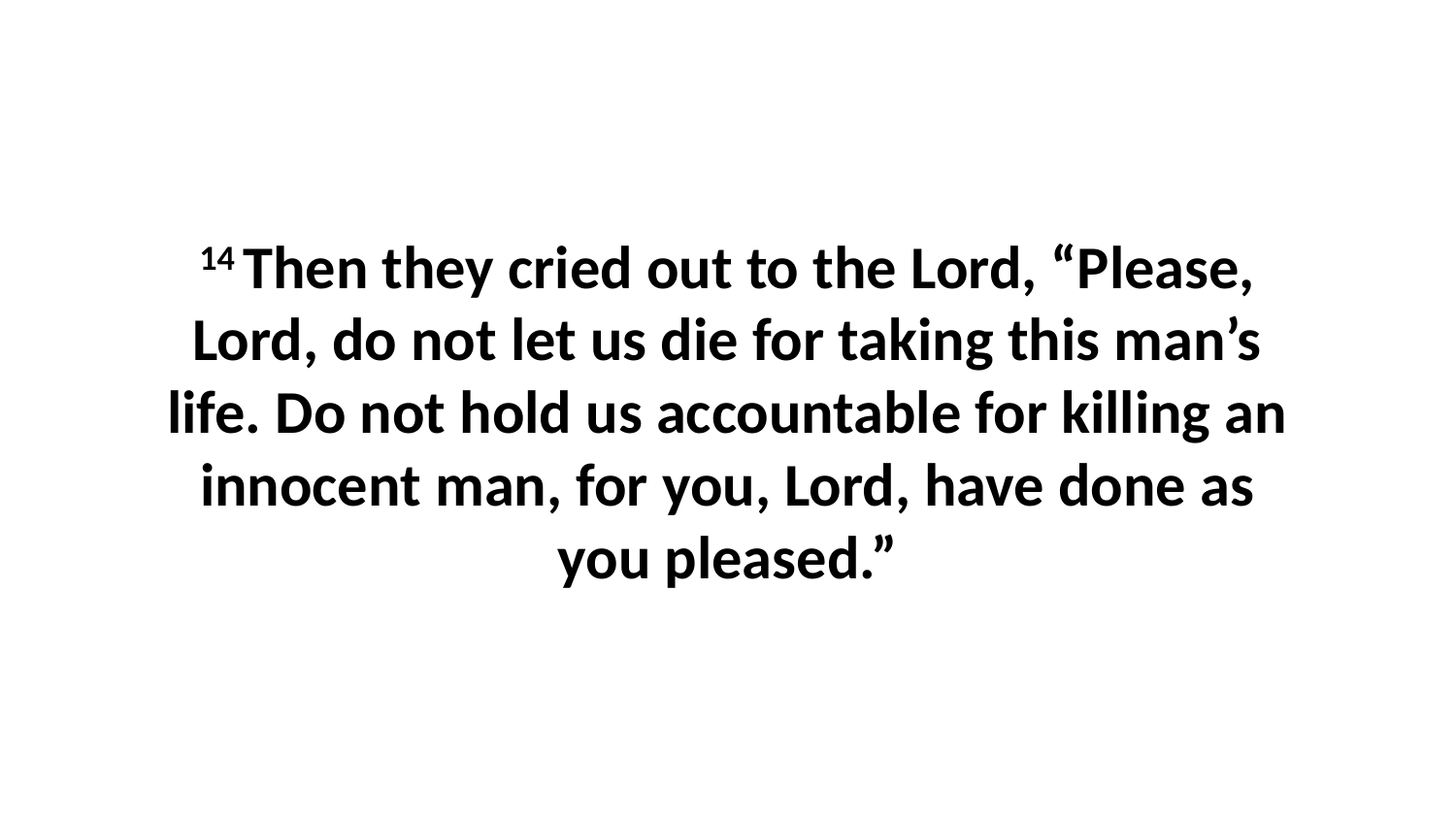

14 Then they cried out to the Lord, “Please, Lord, do not let us die for taking this man’s life. Do not hold us accountable for killing an innocent man, for you, Lord, have done as you pleased.”